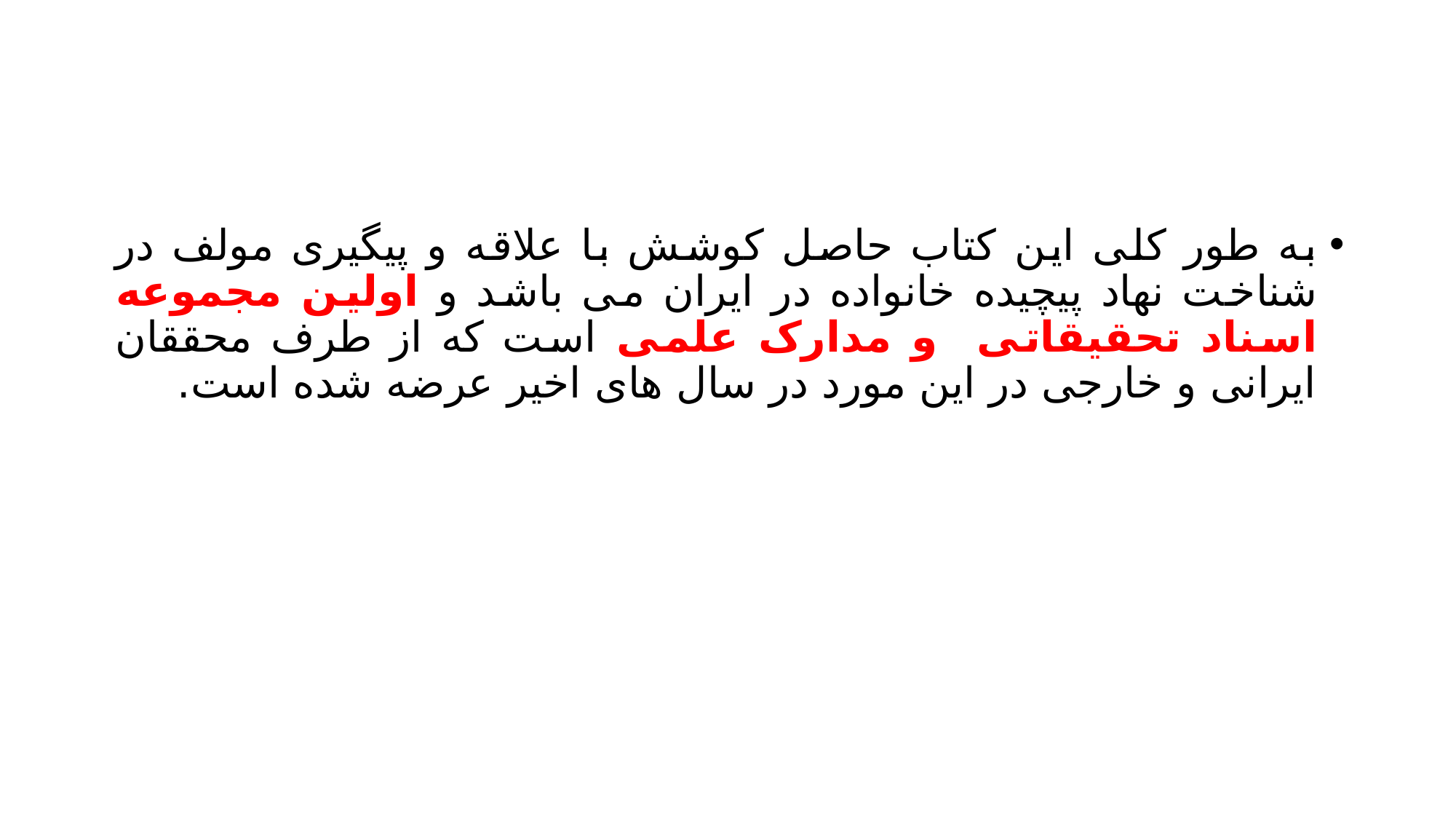

#
به طور کلی این کتاب حاصل کوشش با علاقه و پیگیری مولف در شناخت نهاد پیچیده خانواده در ایران می باشد و اولین مجموعه اسناد تحقیقاتی  و مدارک علمی است که از طرف محققان ایرانی و خارجی در این مورد در سال های اخیر عرضه شده است.